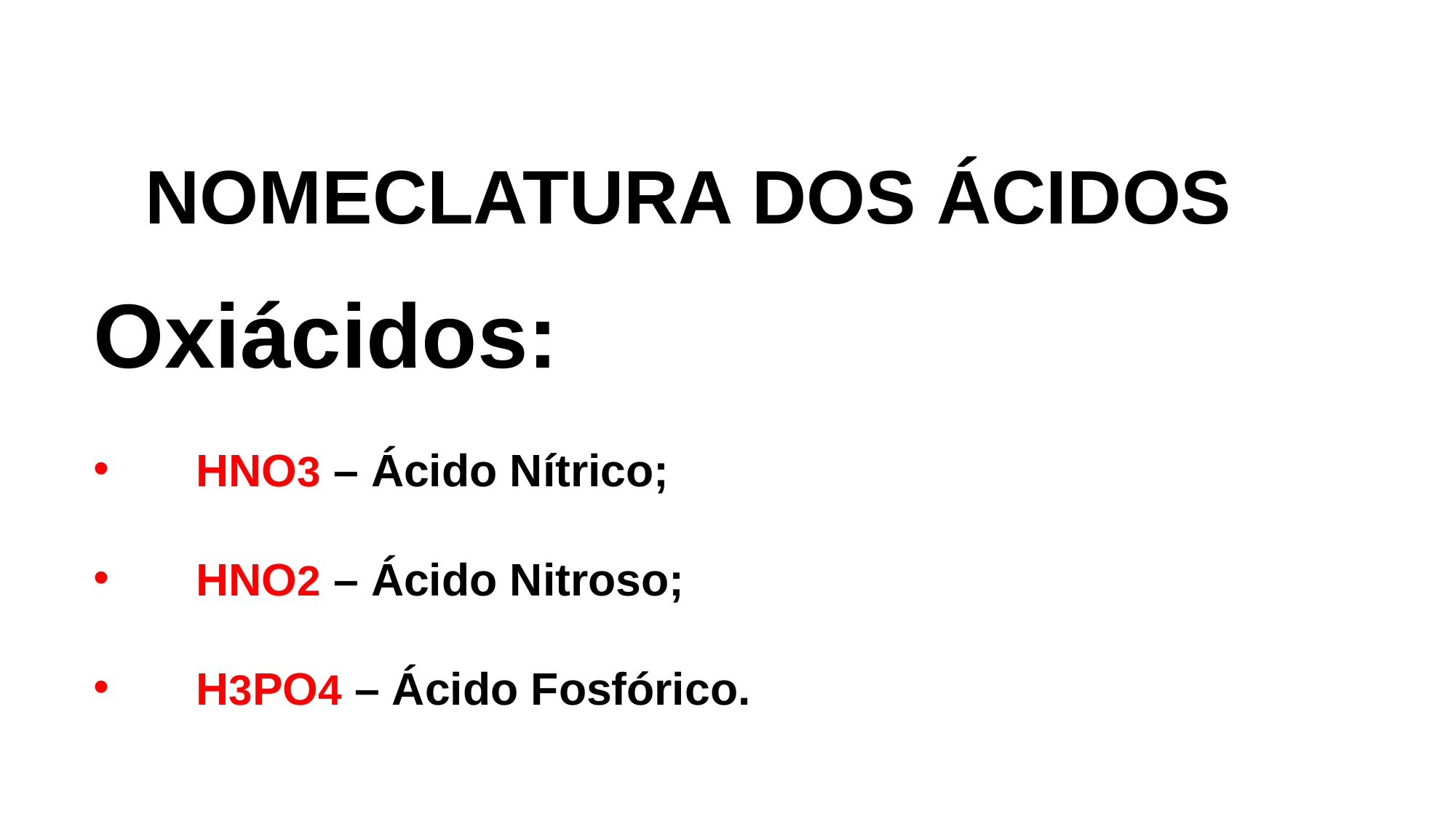

NOMECLATURA DOS ÁCIDOS
Oxiácidos:

HNO3 – Ácido Nítrico;

HNO2 – Ácido Nitroso;

H3PO4 – Ácido Fosfórico.